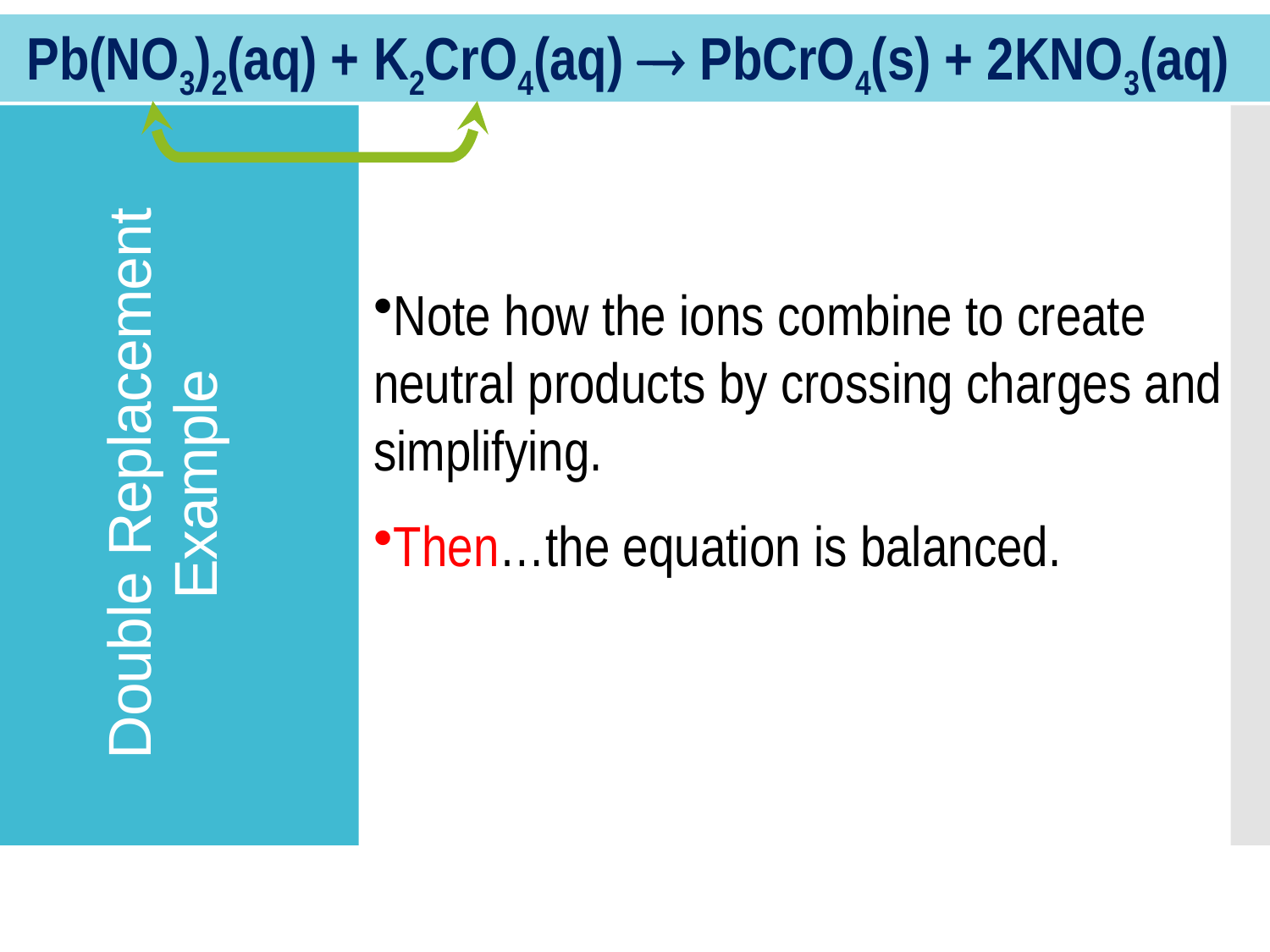

Pb(NO3)2(aq) + K2CrO4(aq) → PbCrO4(s) + 2KNO3(aq)
Note how the ions combine to create neutral products by crossing charges and simplifying.
Then…the equation is balanced.
# Double Replacement Example